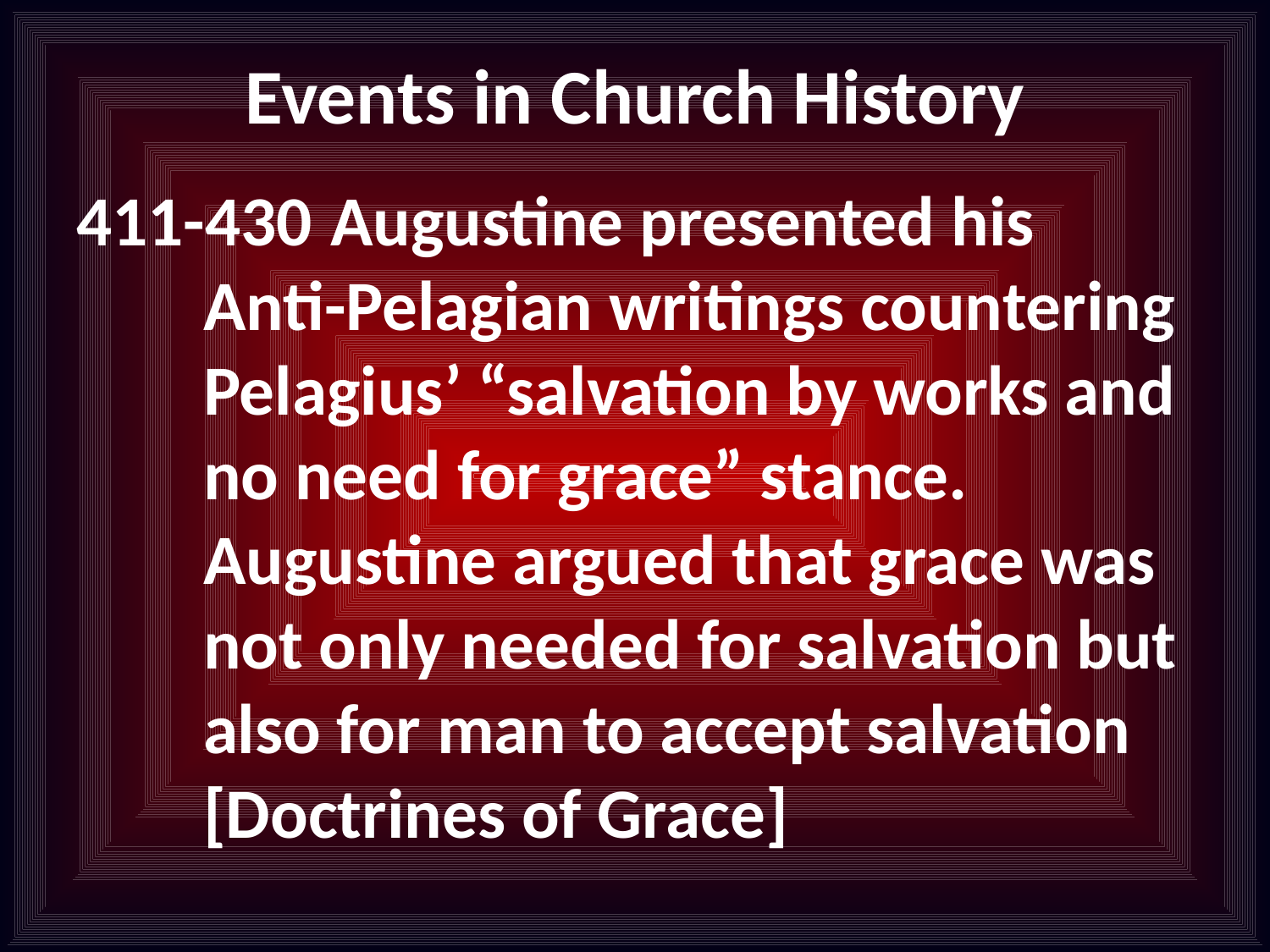

# Events in Church History
411-430 	Augustine presented his Anti-Pelagian writings countering Pelagius’ “salvation by works and no need for grace” stance. Augustine argued that grace was not only needed for salvation but also for man to accept salvation [Doctrines of Grace]